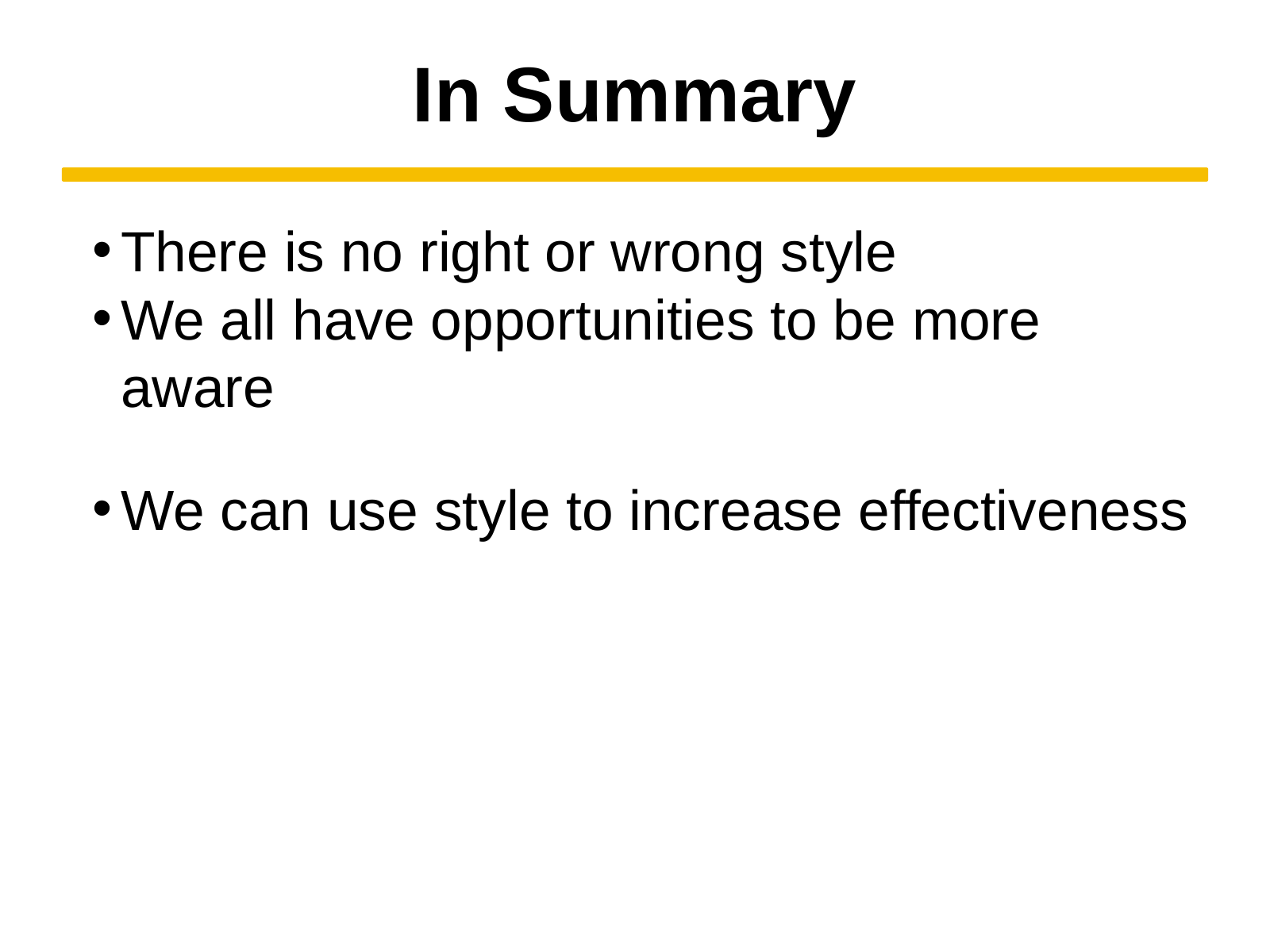

In Summary

There is no right or wrong style
We all have opportunities to be more aware

We can use style to increase effectiveness